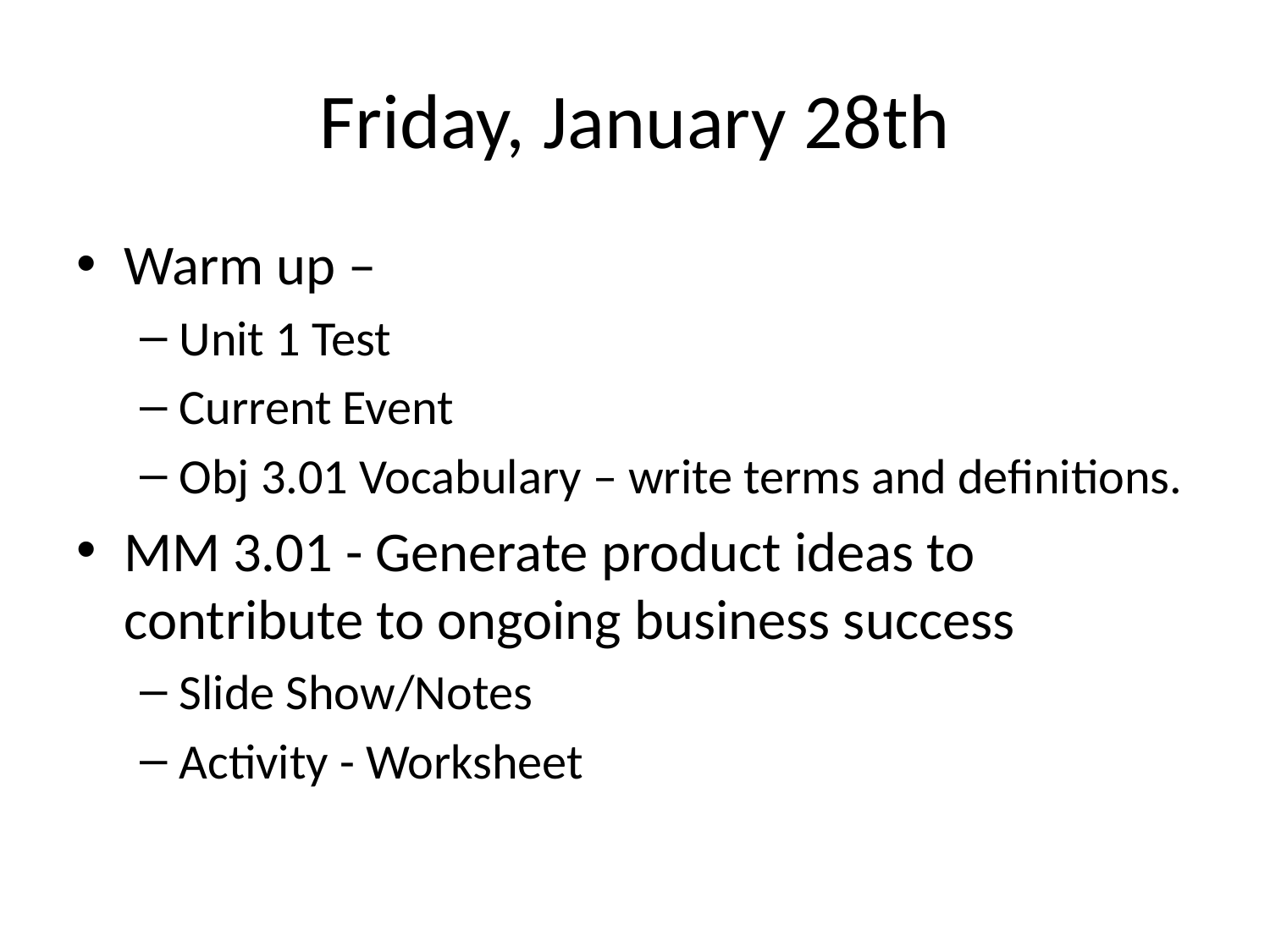

# Friday, January 28th
Warm up –
Unit 1 Test
Current Event
Obj 3.01 Vocabulary – write terms and definitions.
MM 3.01 - Generate product ideas to contribute to ongoing business success
Slide Show/Notes
Activity - Worksheet